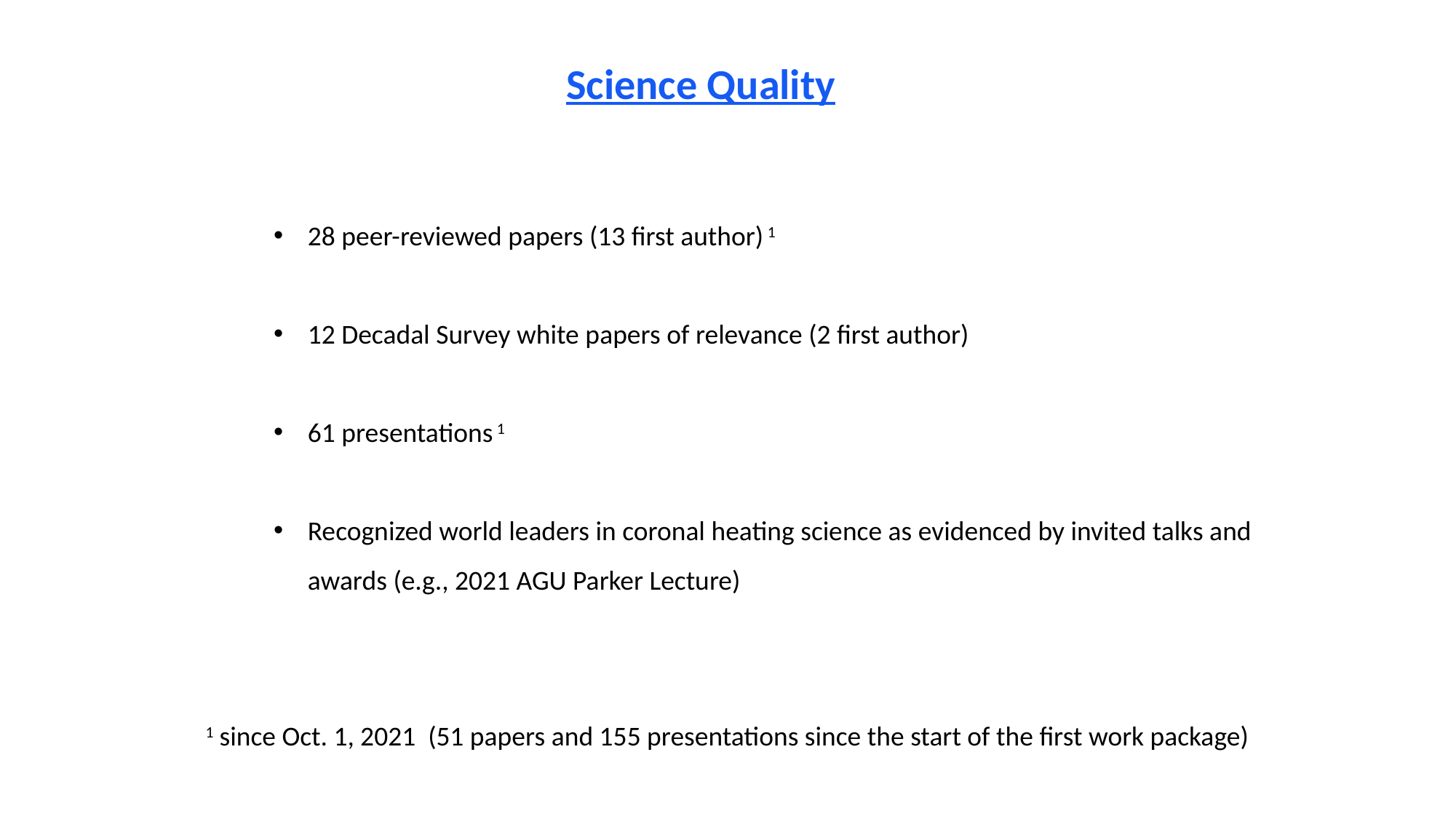

Science Quality
28 peer-reviewed papers (13 first author) 1

12 Decadal Survey white papers of relevance (2 first author)

61 presentations 1

Recognized world leaders in coronal heating science as evidenced by invited talks and awards (e.g., 2021 AGU Parker Lecture)
1 since Oct. 1, 2021  (51 papers and 155 presentations since the start of the first work package)